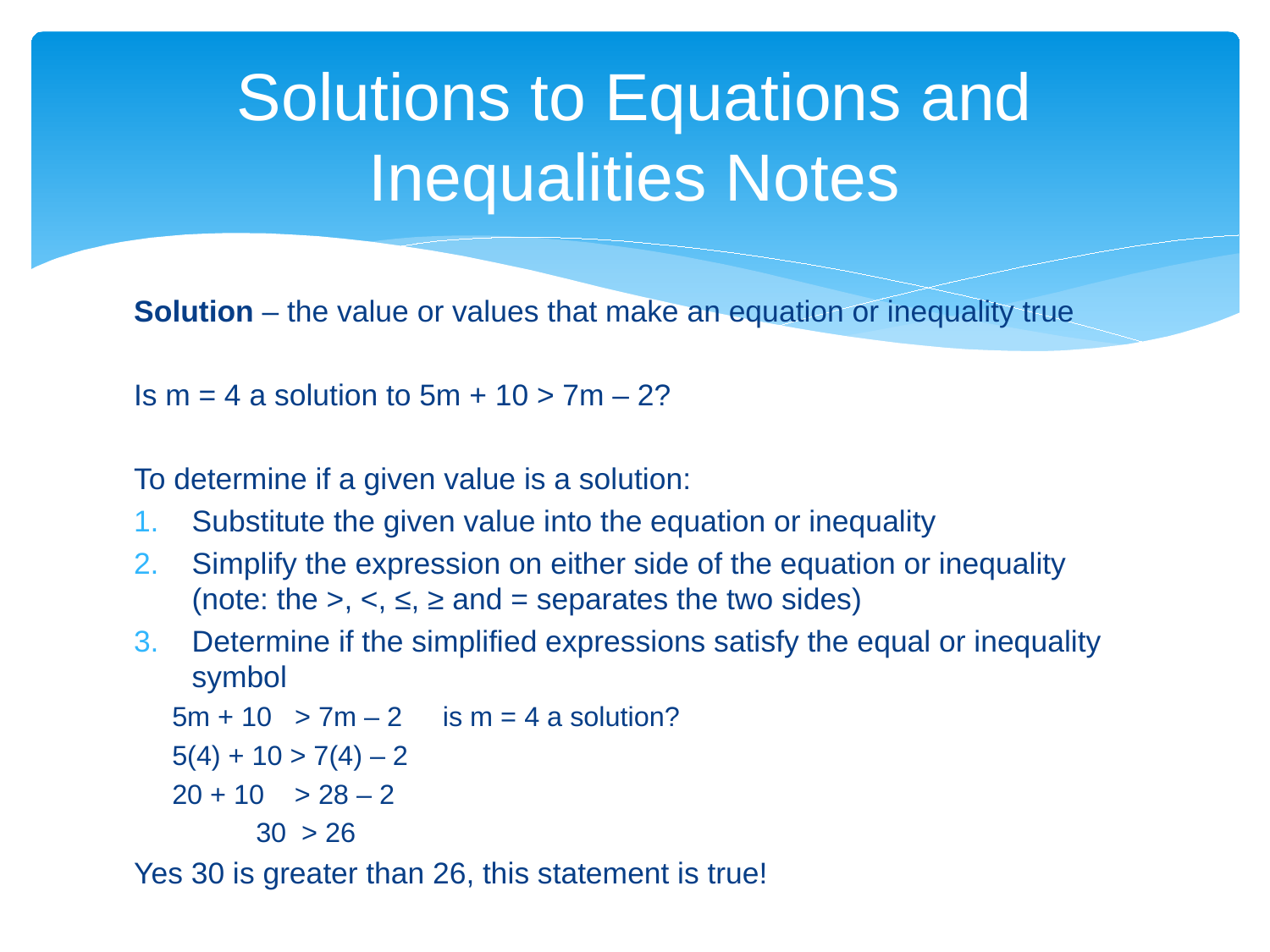

# Solutions to Equations and Inequalities Notes
Solution – the value or values that make an equation or inequality true

Is m = 4 a solution to 5m + 10 > 7m – 2?

To determine if a given value is a solution:
Substitute the given value into the equation or inequality
Simplify the expression on either side of the equation or inequality (note: the >, <, ≤, ≥ and = separates the two sides)
Determine if the simplified expressions satisfy the equal or inequality symbol
5m + 10   > 7m – 2		is m = 4 a solution?
5(4) + 10 > 7(4) – 2
20 + 10    > 28 – 2
           30  > 26
Yes 30 is greater than 26, this statement is true!